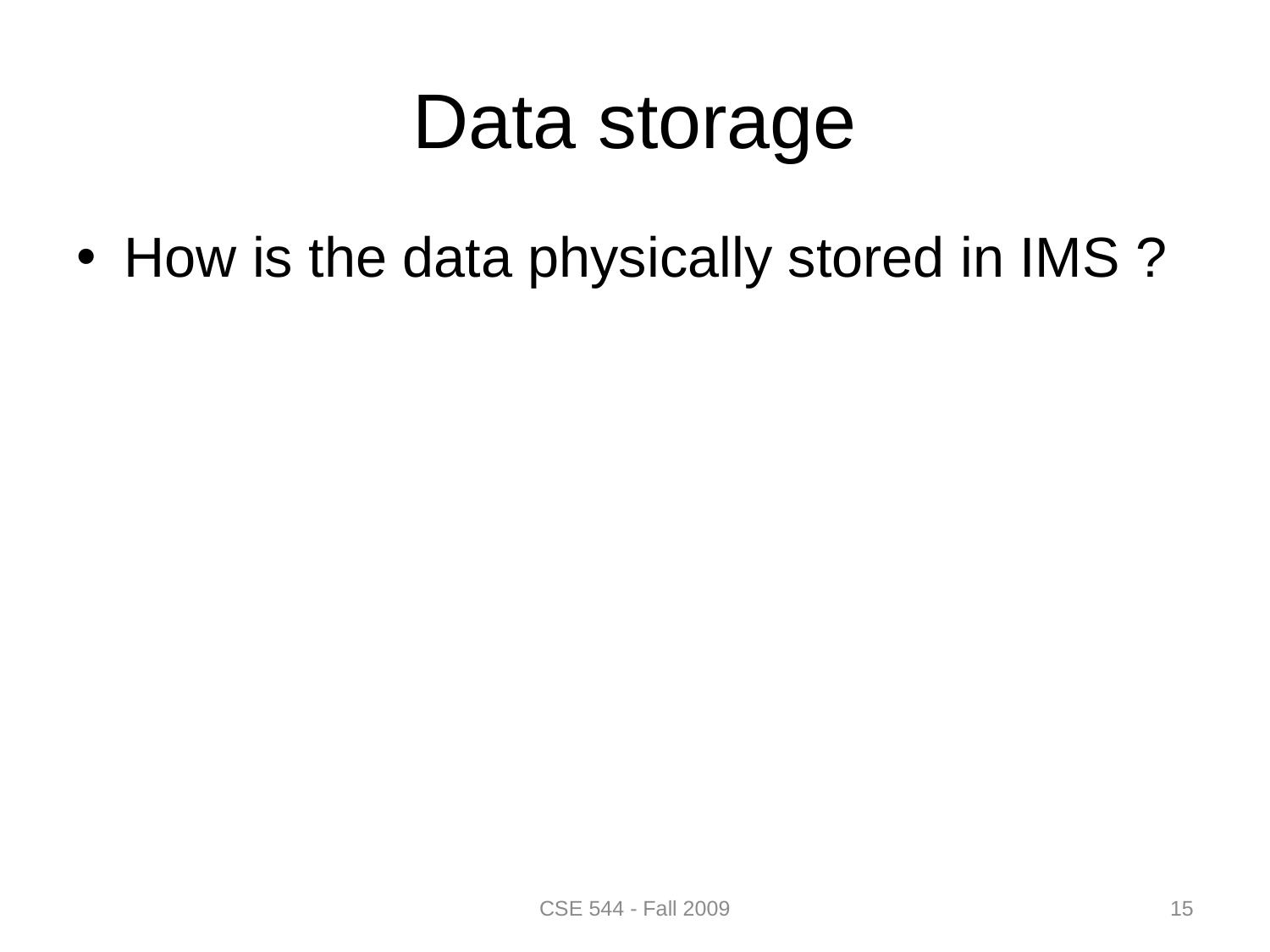

# Data storage
How is the data physically stored in IMS ?
15
CSE 544 - Fall 2009